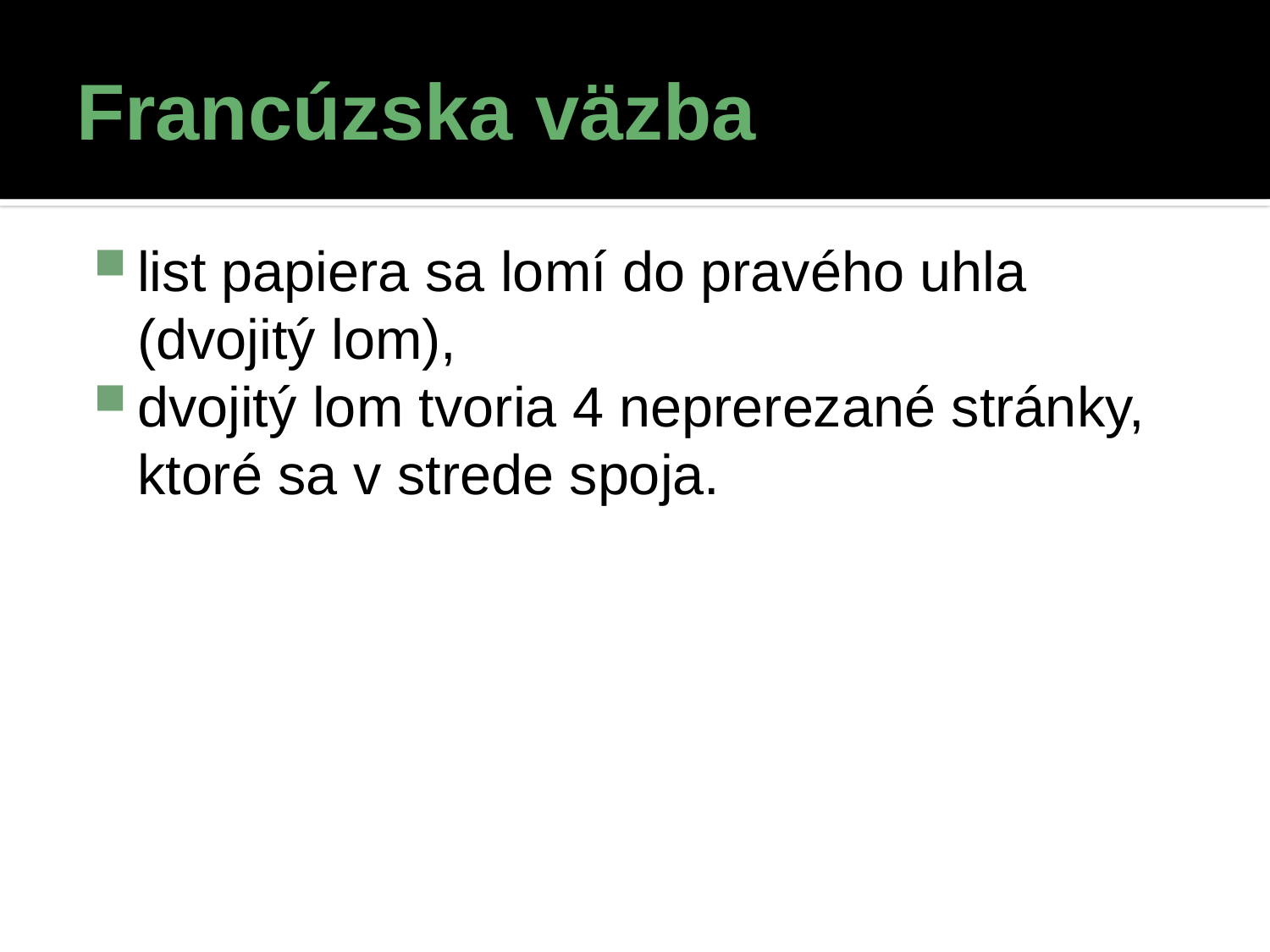

# Francúzska väzba
list papiera sa lomí do pravého uhla (dvojitý lom),
dvojitý lom tvoria 4 neprerezané stránky, ktoré sa v strede spoja.